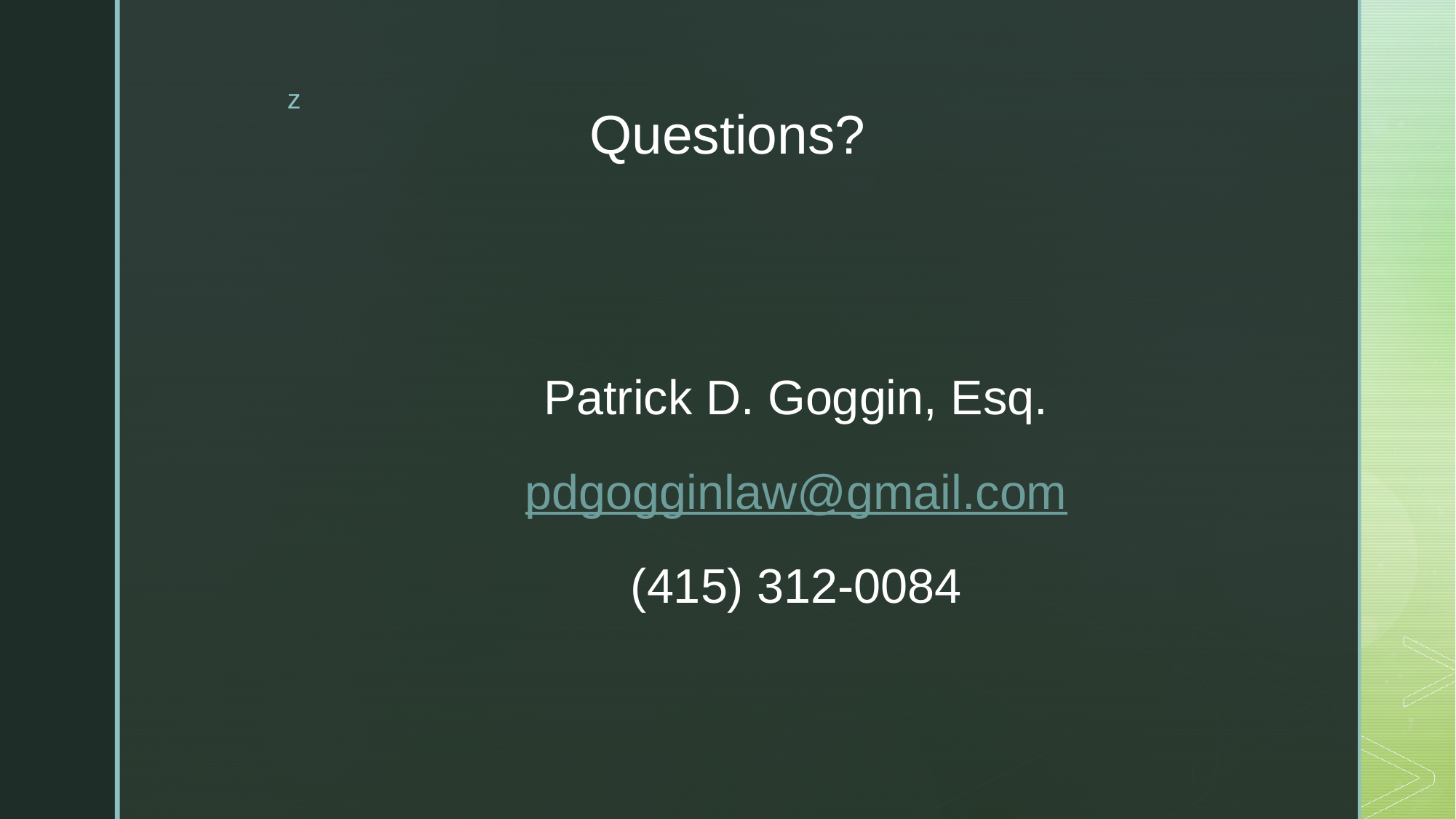

# Questions?
Patrick D. Goggin, Esq.
pdgogginlaw@gmail.com
(415) 312-0084